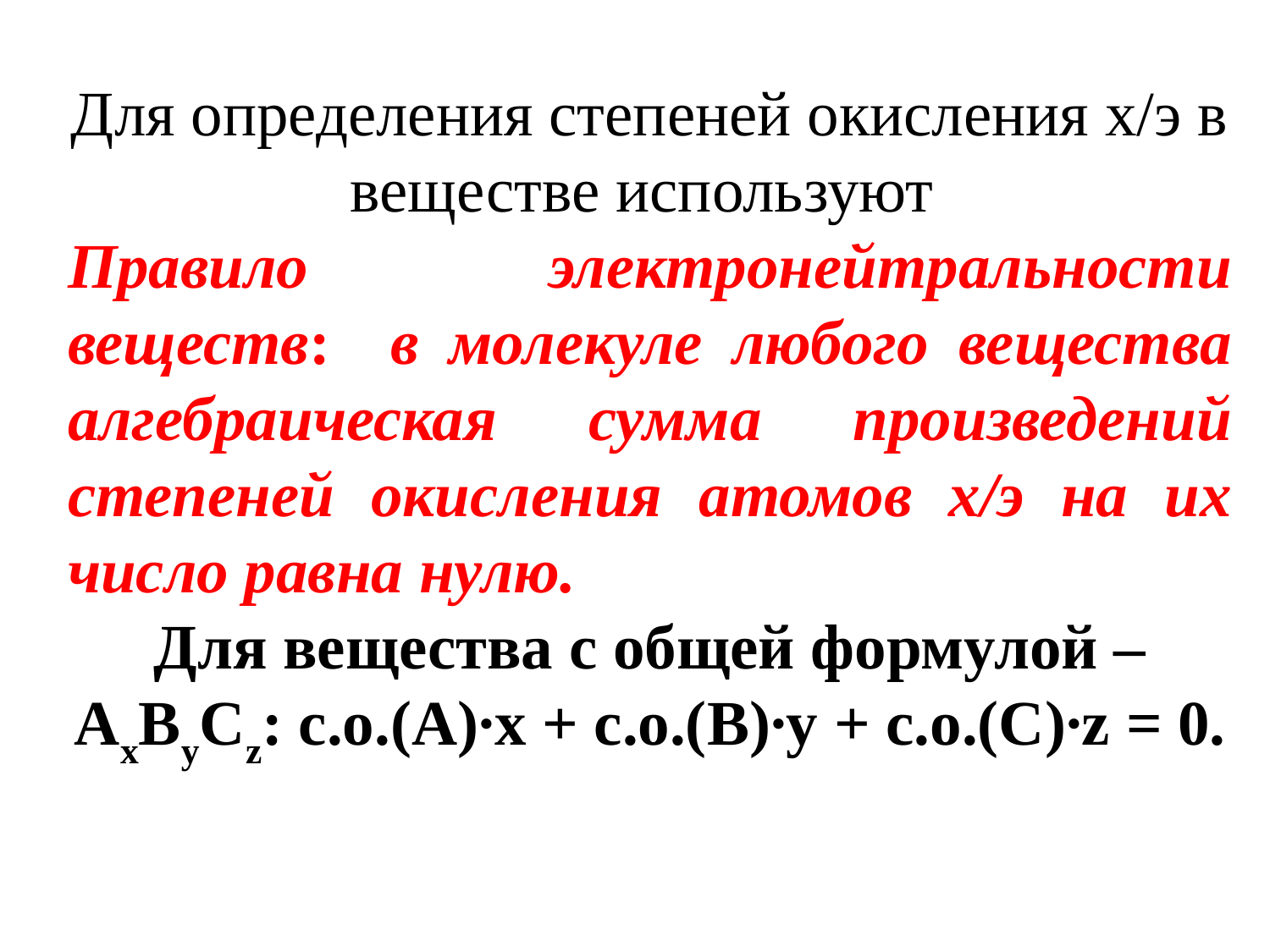

Для определения степеней окисления х/э в веществе используют
Правило электронейтральности веществ:  в молекуле любого вещества алгебраическая сумма произведений степеней окисления атомов х/э на их число равна нулю.
Для вещества с общей формулой –AxByCz: с.о.(A)∙x + с.о.(B)∙y + с.о.(С)∙z = 0.